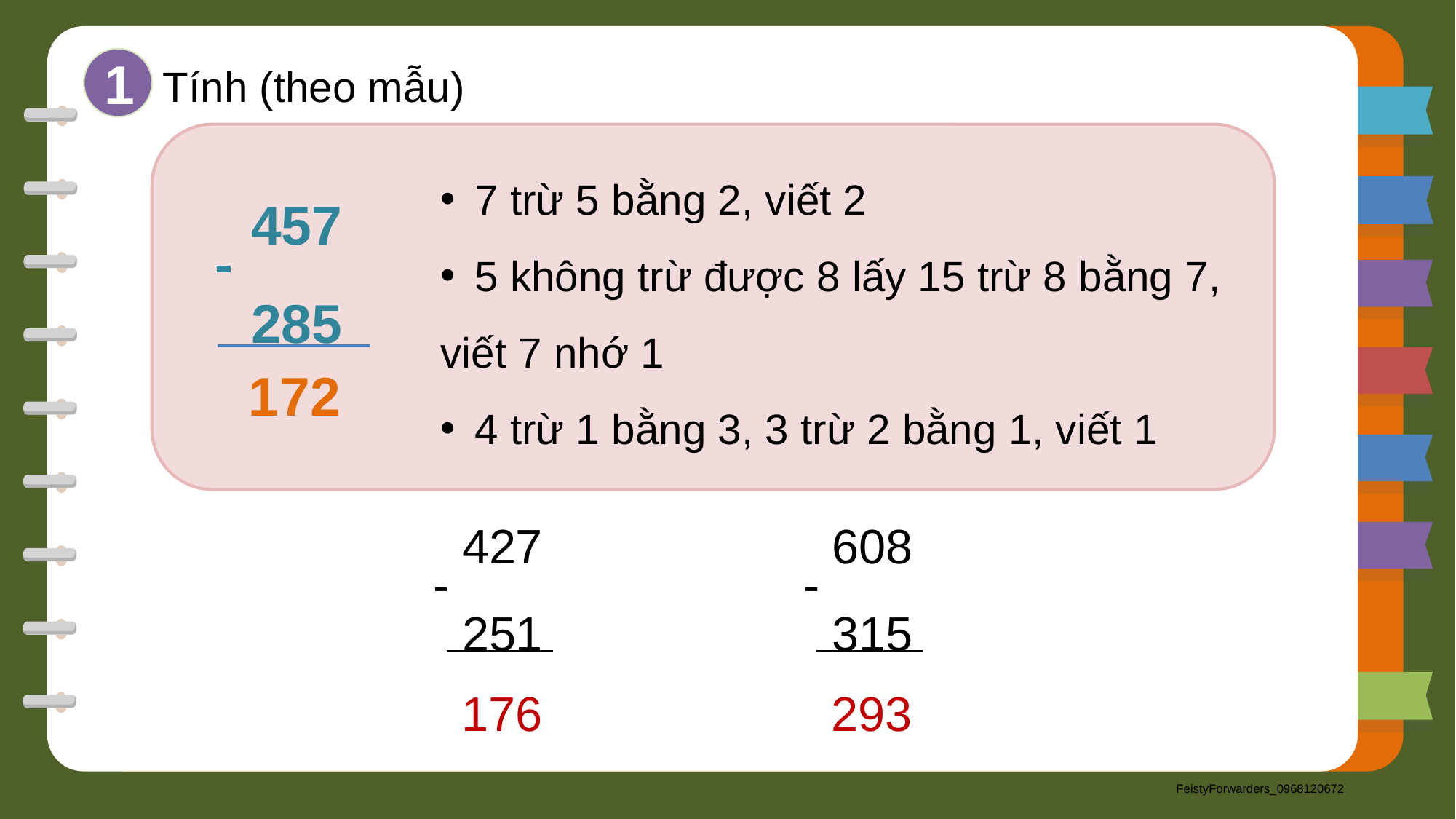

1
Tính (theo mẫu)

7 trừ 5 bằng 2, viết 2
5 không trừ được 8 lấy 15 trừ 8 bằng 7,
viết 7 nhớ 1
4 trừ 1 bằng 3, 3 trừ 2 bằng 1, viết 1
457
285
-
1
7
2
427
251
-
608
315
-
176
293